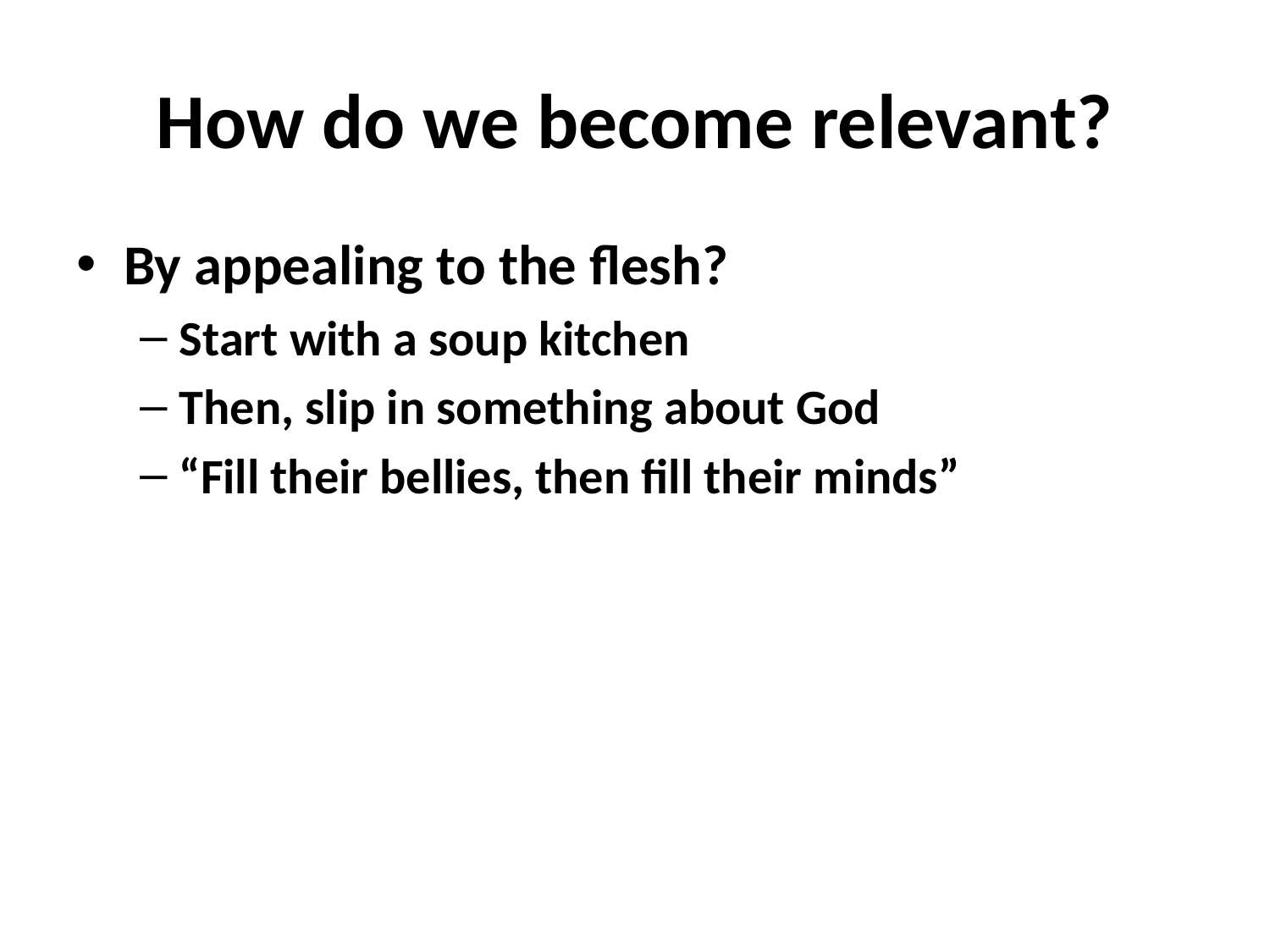

# How do we become relevant?
By appealing to the flesh?
Start with a soup kitchen
Then, slip in something about God
“Fill their bellies, then fill their minds”